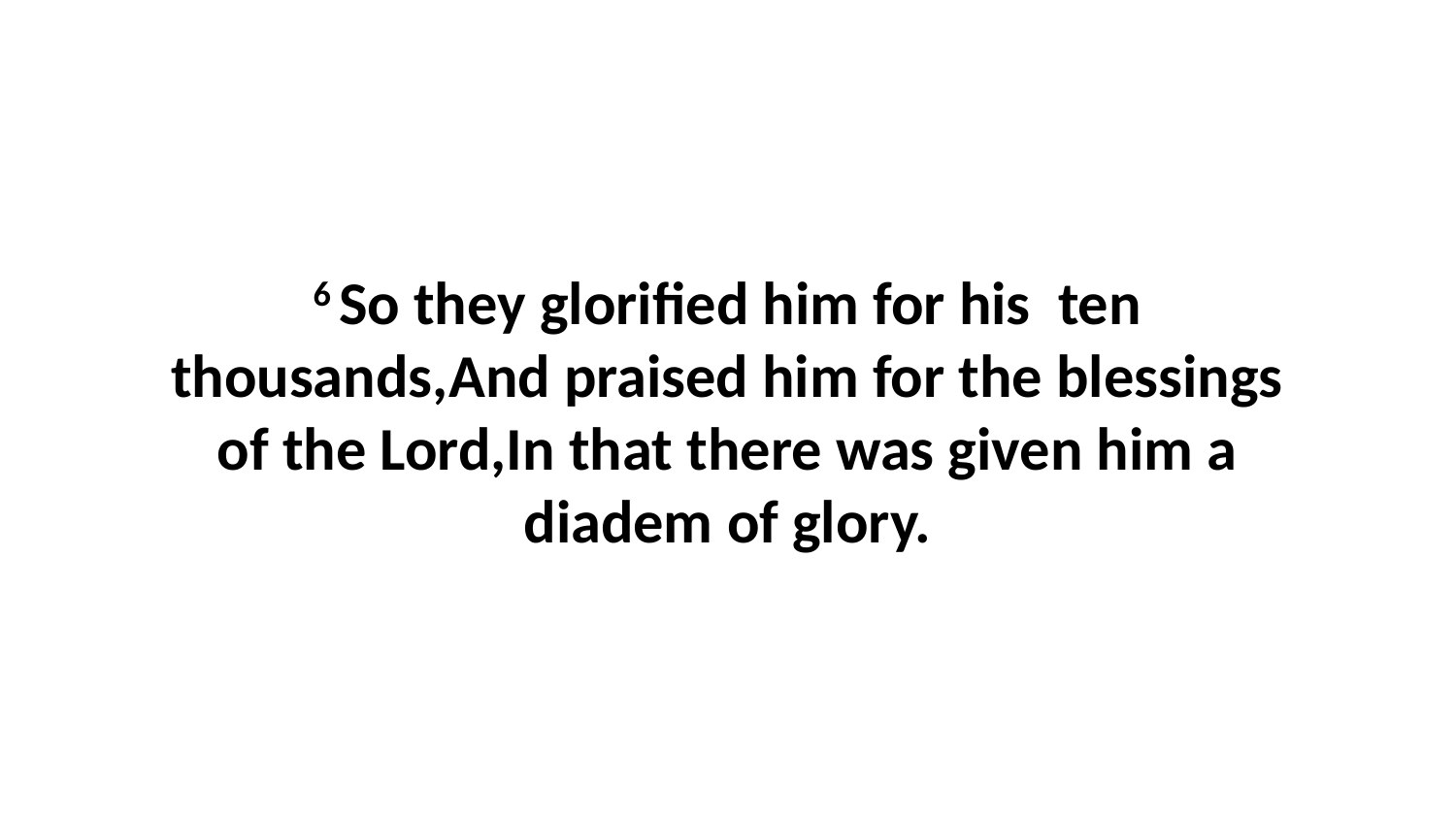

6 So they glorified him for his  ten thousands,And praised him for the blessings of the Lord,In that there was given him a diadem of glory.